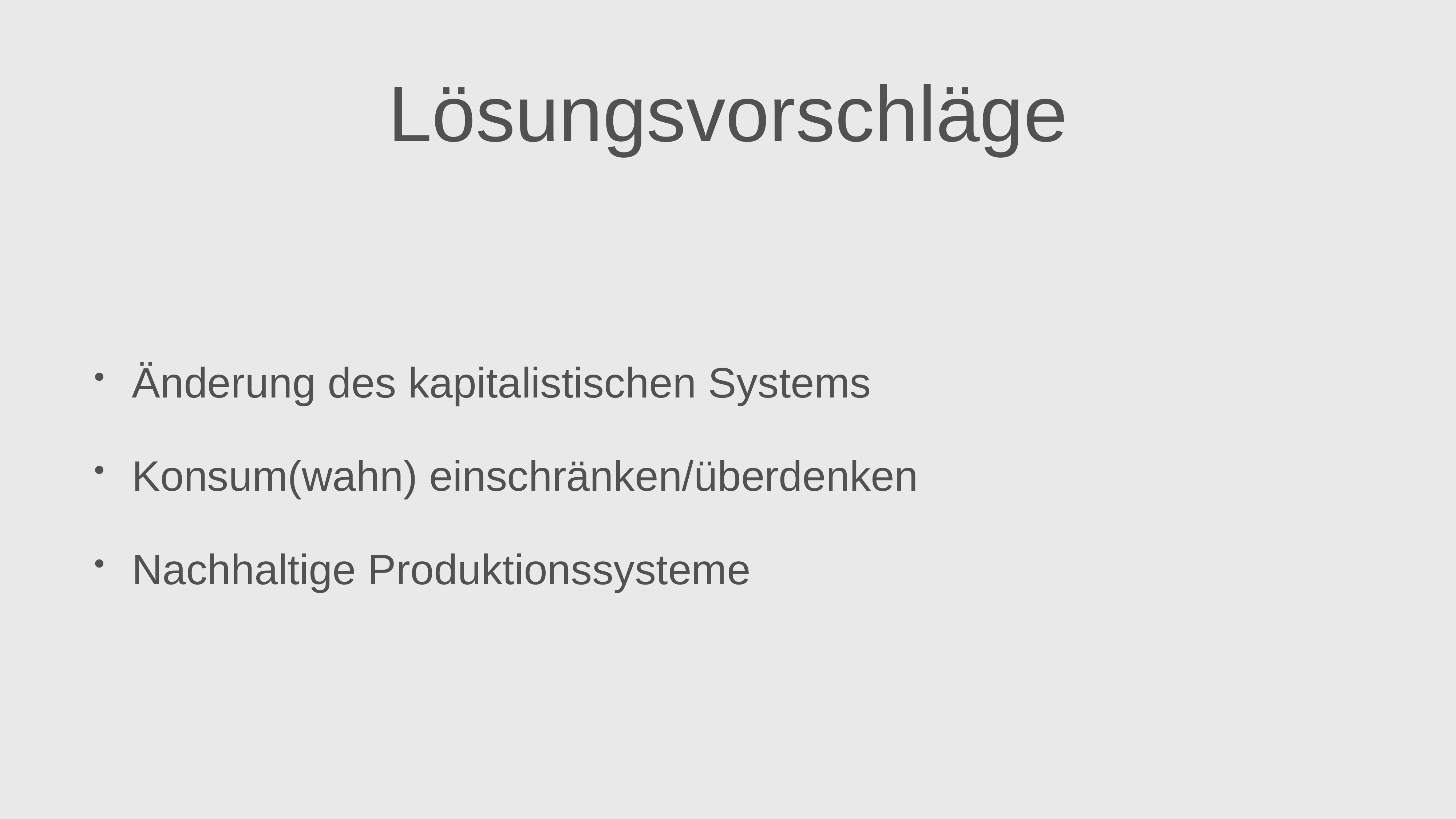

# Lösungsvorschläge
Änderung des kapitalistischen Systems
Konsum(wahn) einschränken/überdenken
Nachhaltige Produktionssysteme